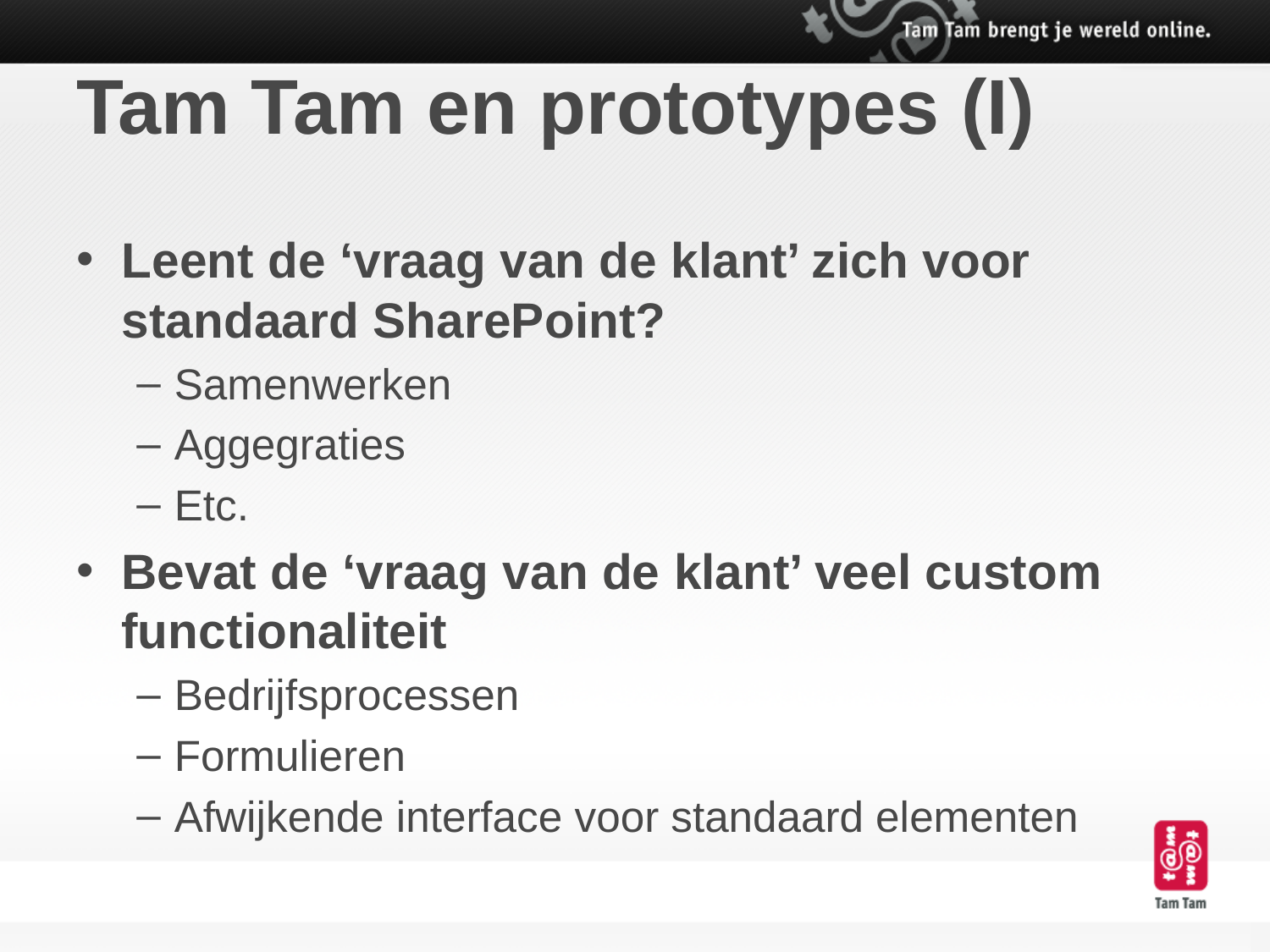

# Tam Tam en prototypes (I)
Leent de ‘vraag van de klant’ zich voor standaard SharePoint?
Samenwerken
Aggegraties
Etc.
Bevat de ‘vraag van de klant’ veel custom functionaliteit
Bedrijfsprocessen
Formulieren
Afwijkende interface voor standaard elementen